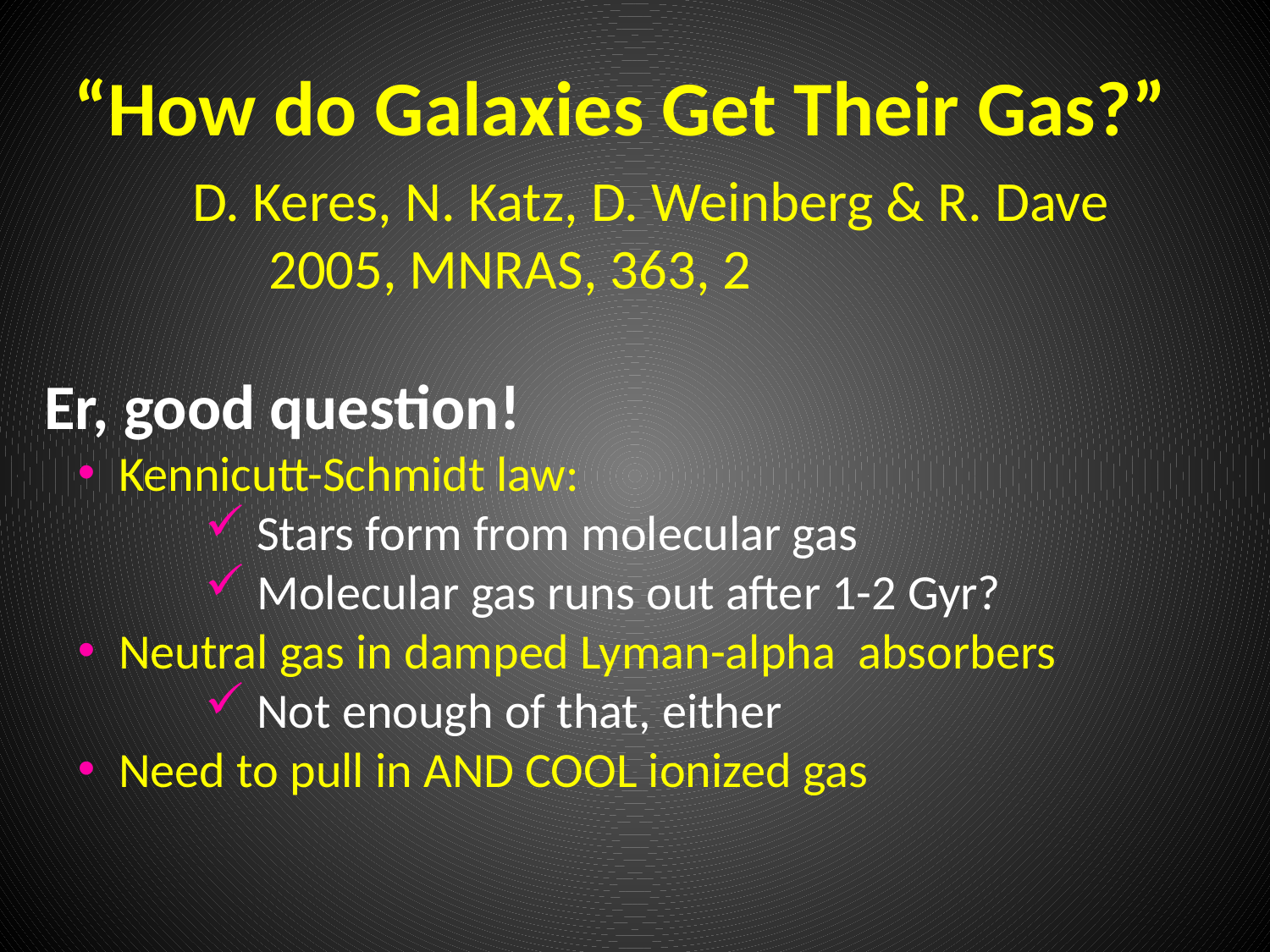

“How do Galaxies Get Their Gas?”
D. Keres, N. Katz, D. Weinberg & R. Dave
      2005, MNRAS, 363, 2
Er, good question!
 Kennicutt-Schmidt law:
 Stars form from molecular gas
 Molecular gas runs out after 1-2 Gyr?
 Neutral gas in damped Lyman-alpha  absorbers
 Not enough of that, either
 Need to pull in AND COOL ionized gas